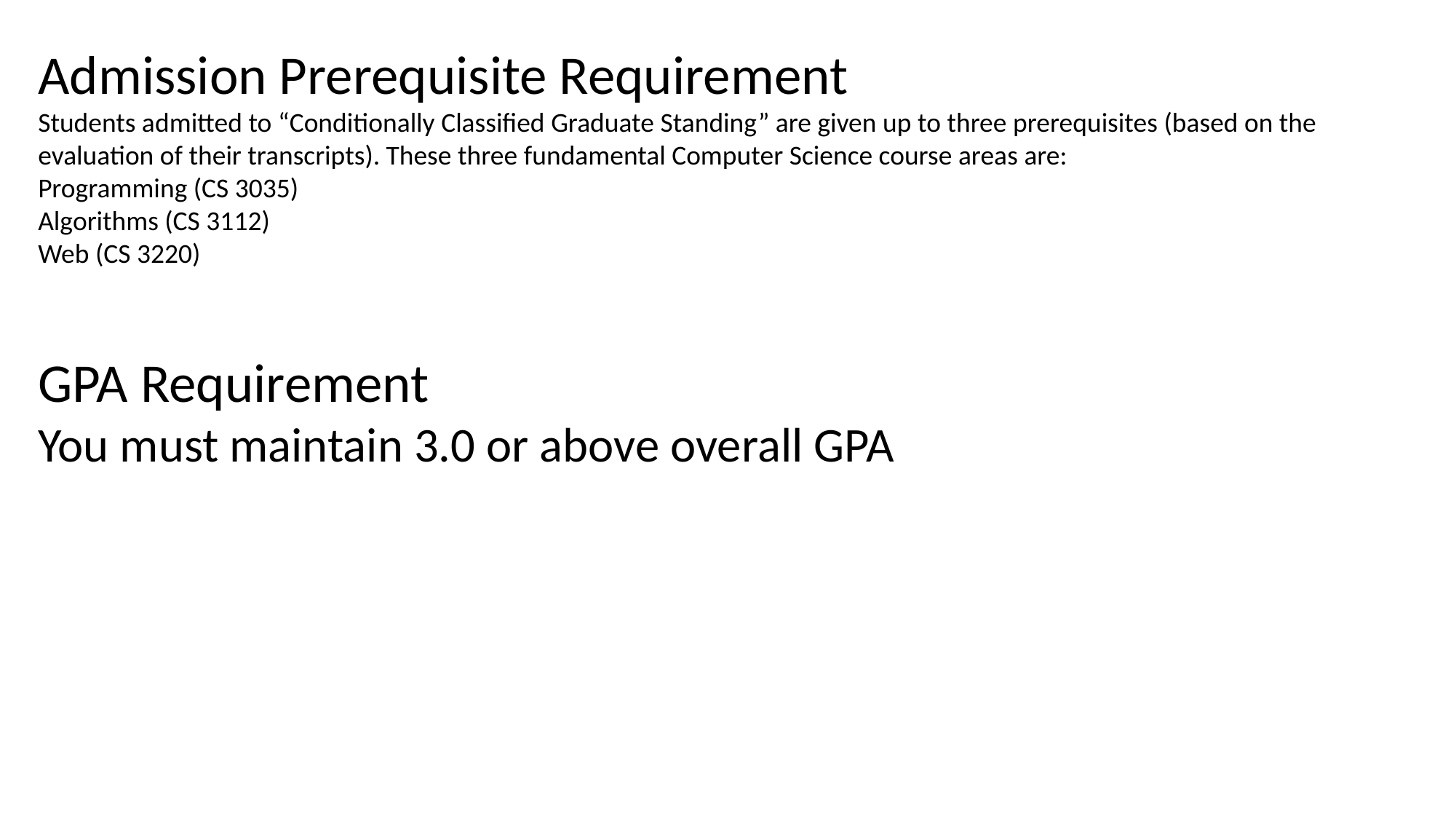

Admission Prerequisite Requirement
Students admitted to “Conditionally Classified Graduate Standing” are given up to three prerequisites (based on the evaluation of their transcripts). These three fundamental Computer Science course areas are:
Programming (CS 3035)
Algorithms (CS 3112)
Web (CS 3220)
GPA Requirement
You must maintain 3.0 or above overall GPA